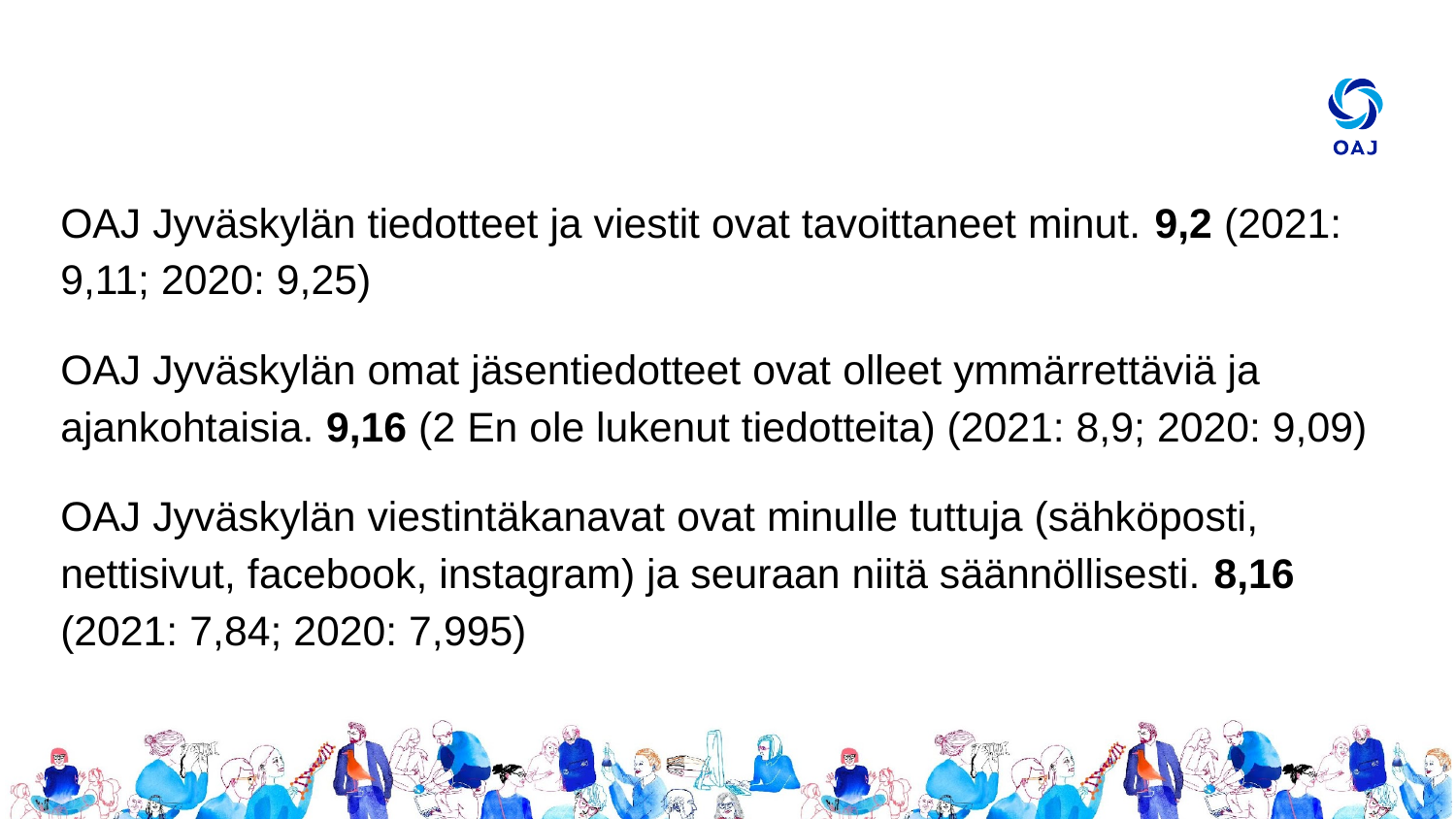

#
OAJ Jyväskylän tiedotteet ja viestit ovat tavoittaneet minut. 9,2 (2021: 9,11; 2020: 9,25)
OAJ Jyväskylän omat jäsentiedotteet ovat olleet ymmärrettäviä ja ajankohtaisia. 9,16 (2 En ole lukenut tiedotteita) (2021: 8,9; 2020: 9,09)
OAJ Jyväskylän viestintäkanavat ovat minulle tuttuja (sähköposti, nettisivut, facebook, instagram) ja seuraan niitä säännöllisesti. 8,16 (2021: 7,84; 2020: 7,995)